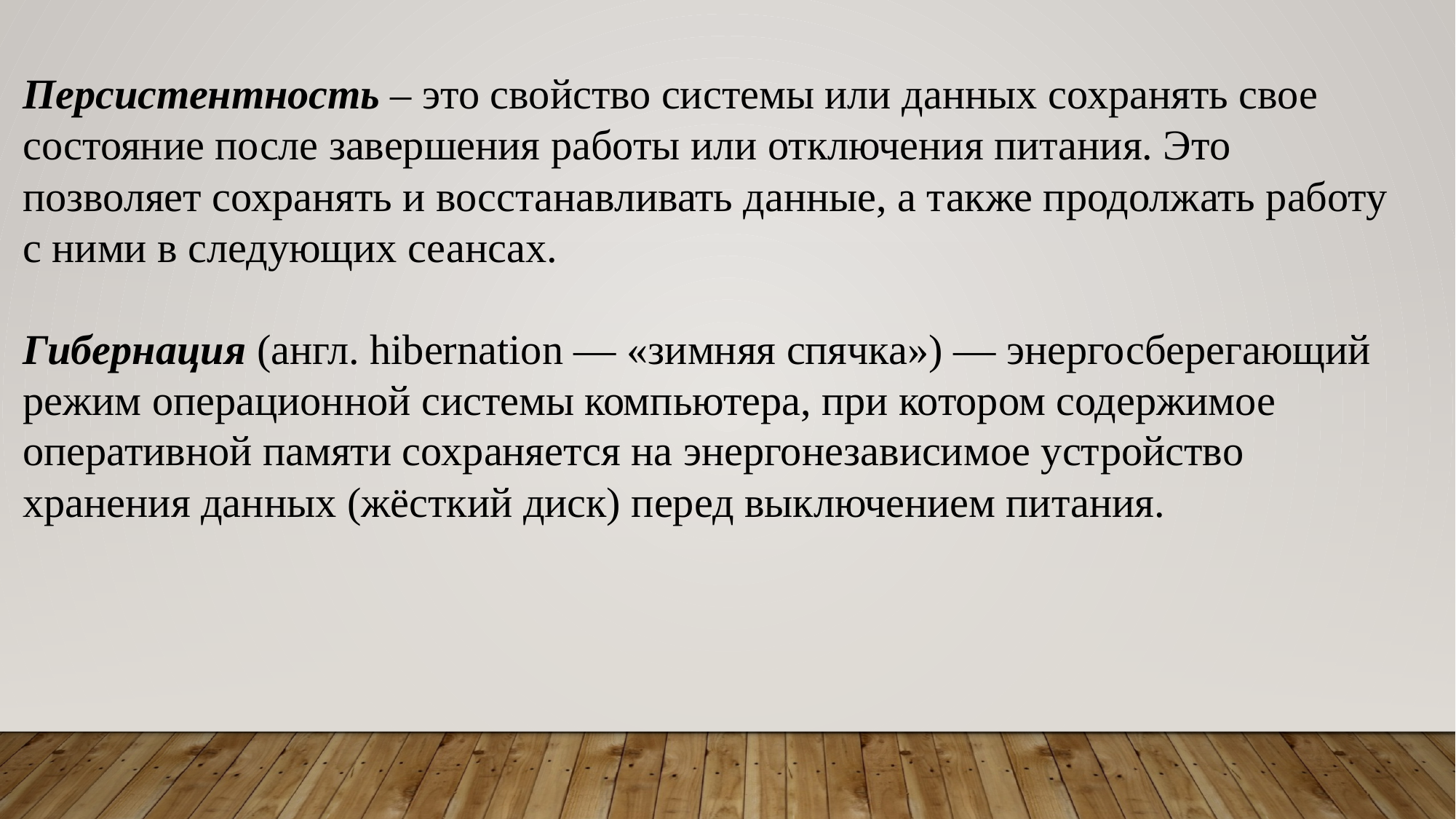

Персистентность – это свойство системы или данных сохранять свое состояние после завершения работы или отключения питания. Это позволяет сохранять и восстанавливать данные, а также продолжать работу с ними в следующих сеансах.

Гибернация (англ. hibernation — «зимняя спячка») — энергосберегающий режим операционной системы компьютера, при котором содержимое оперативной памяти сохраняется на энергонезависимое устройство хранения данных (жёсткий диск) перед выключением питания.